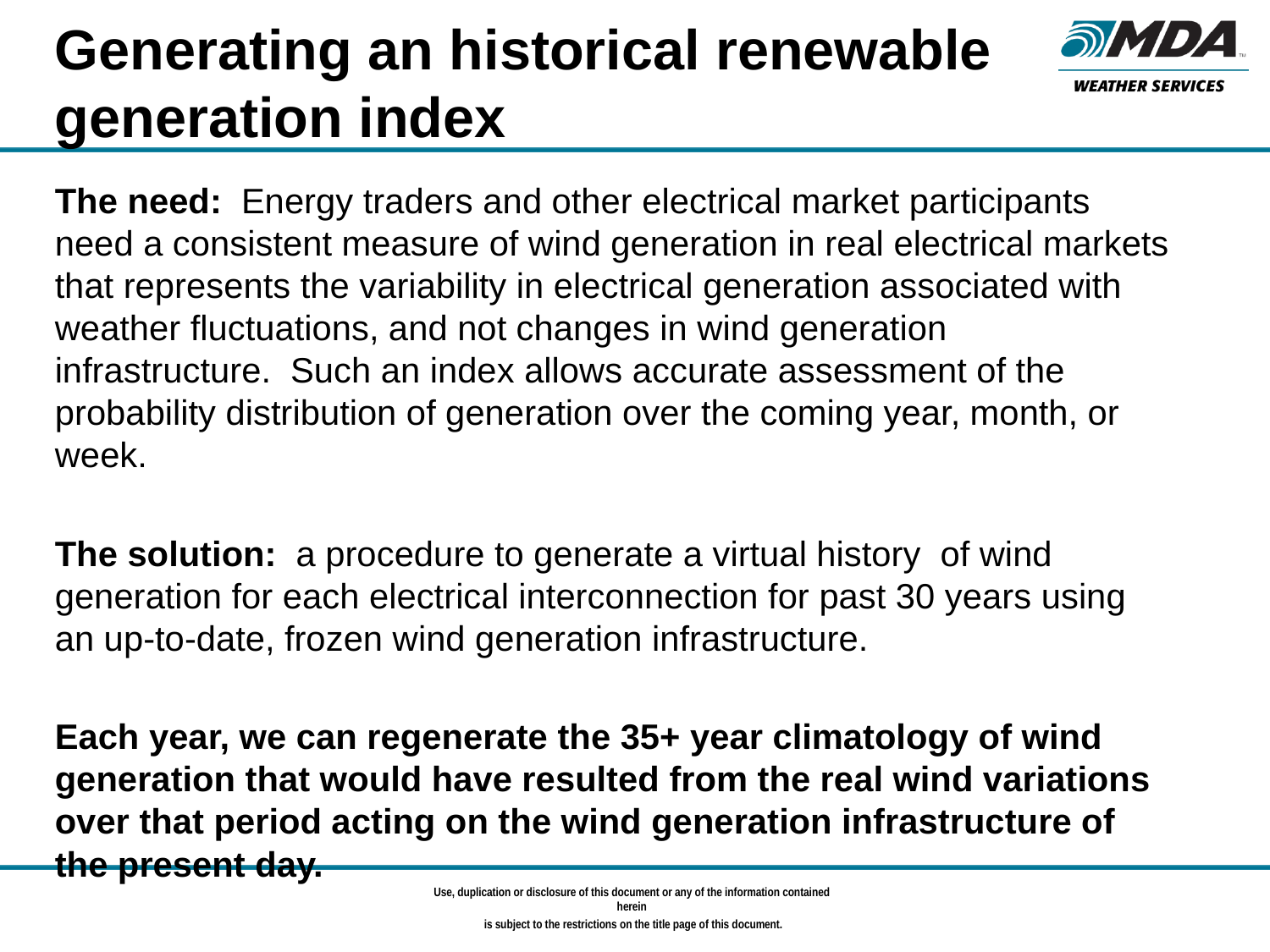

Generating an historical renewable generation index
The need:  Energy traders and other electrical market participants need a consistent measure of wind generation in real electrical markets that represents the variability in electrical generation associated with weather fluctuations, and not changes in wind generation infrastructure.  Such an index allows accurate assessment of the probability distribution of generation over the coming year, month, or week.

The solution:  a procedure to generate a virtual history  of wind generation for each electrical interconnection for past 30 years using an up-to-date, frozen wind generation infrastructure.

Each year, we can regenerate the 35+ year climatology of wind generation that would have resulted from the real wind variations over that period acting on the wind generation infrastructure of the present day.